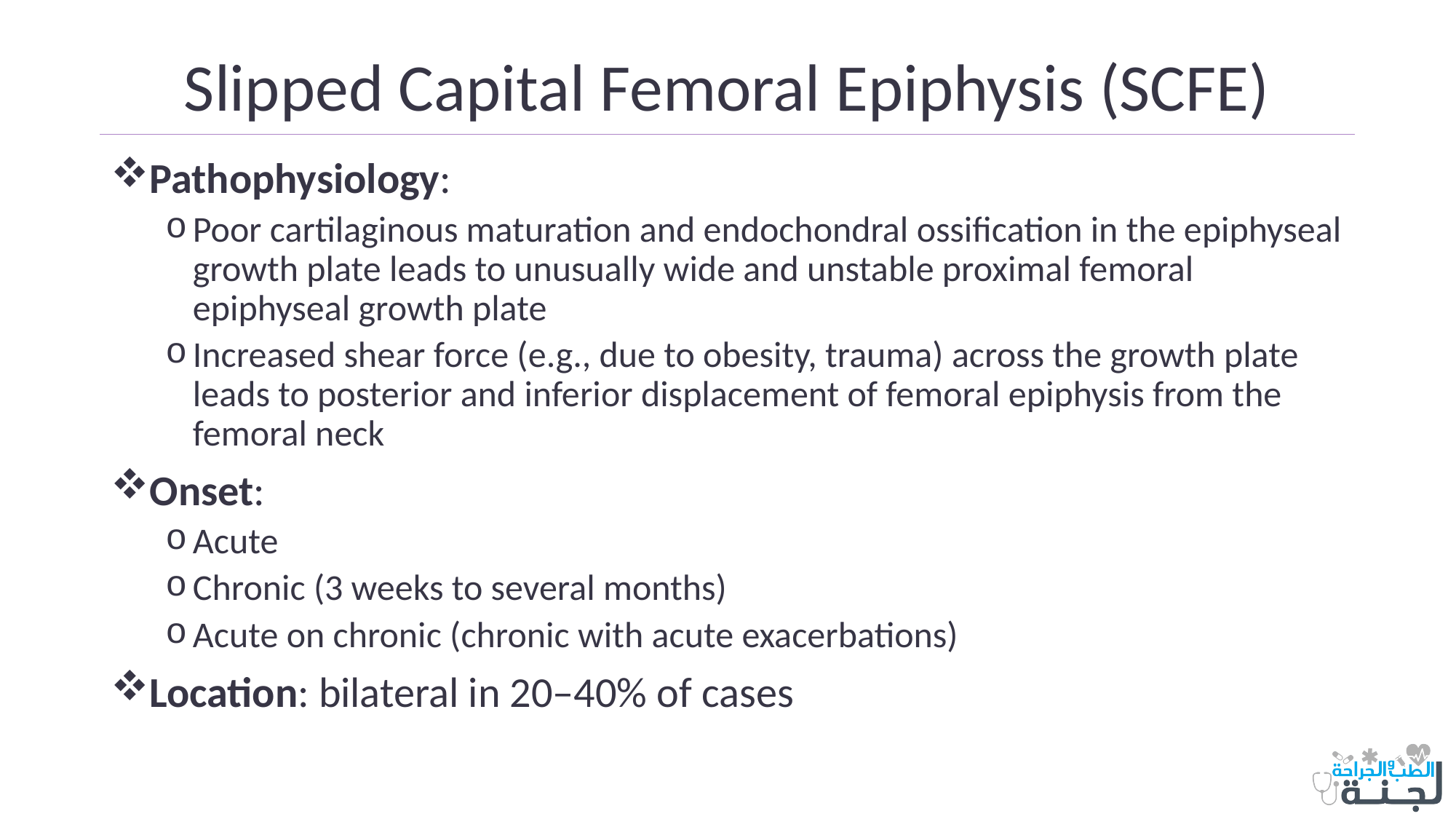

# Slipped Capital Femoral Epiphysis (SCFE)
Pathophysiology:
Poor cartilaginous maturation and endochondral ossification in the epiphyseal growth plate leads to unusually wide and unstable proximal femoral epiphyseal growth plate
Increased shear force (e.g., due to obesity, trauma) across the growth plate leads to posterior and inferior displacement of femoral epiphysis from the femoral neck
Onset:
Acute
Chronic (3 weeks to several months)
Acute on chronic (chronic with acute exacerbations)
Location: bilateral in 20–40% of cases